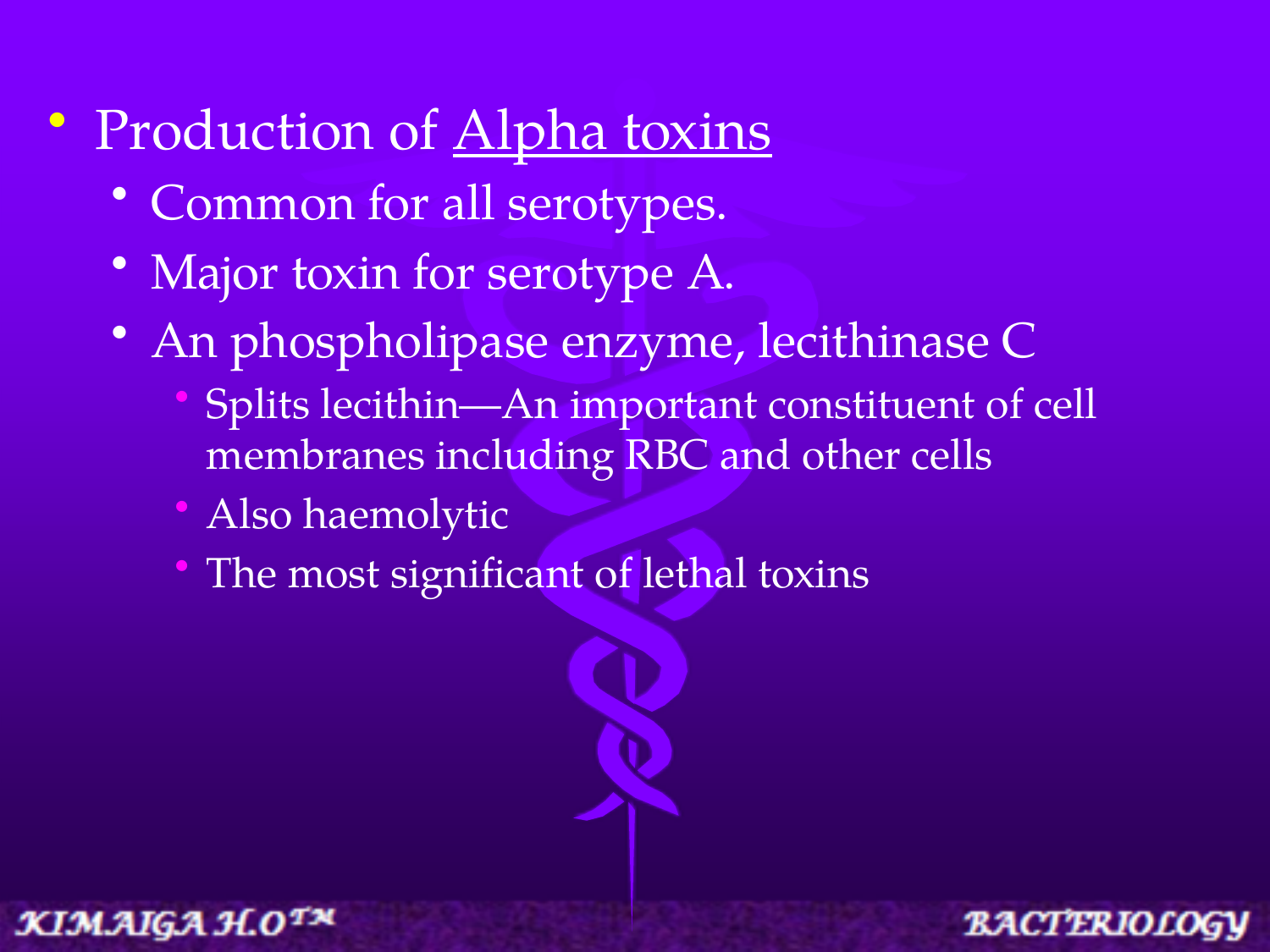

Production of Alpha toxins
Common for all serotypes.
Major toxin for serotype A.
An phospholipase enzyme, lecithinase C
Splits lecithin—An important constituent of cell membranes including RBC and other cells
Also haemolytic
The most significant of lethal toxins